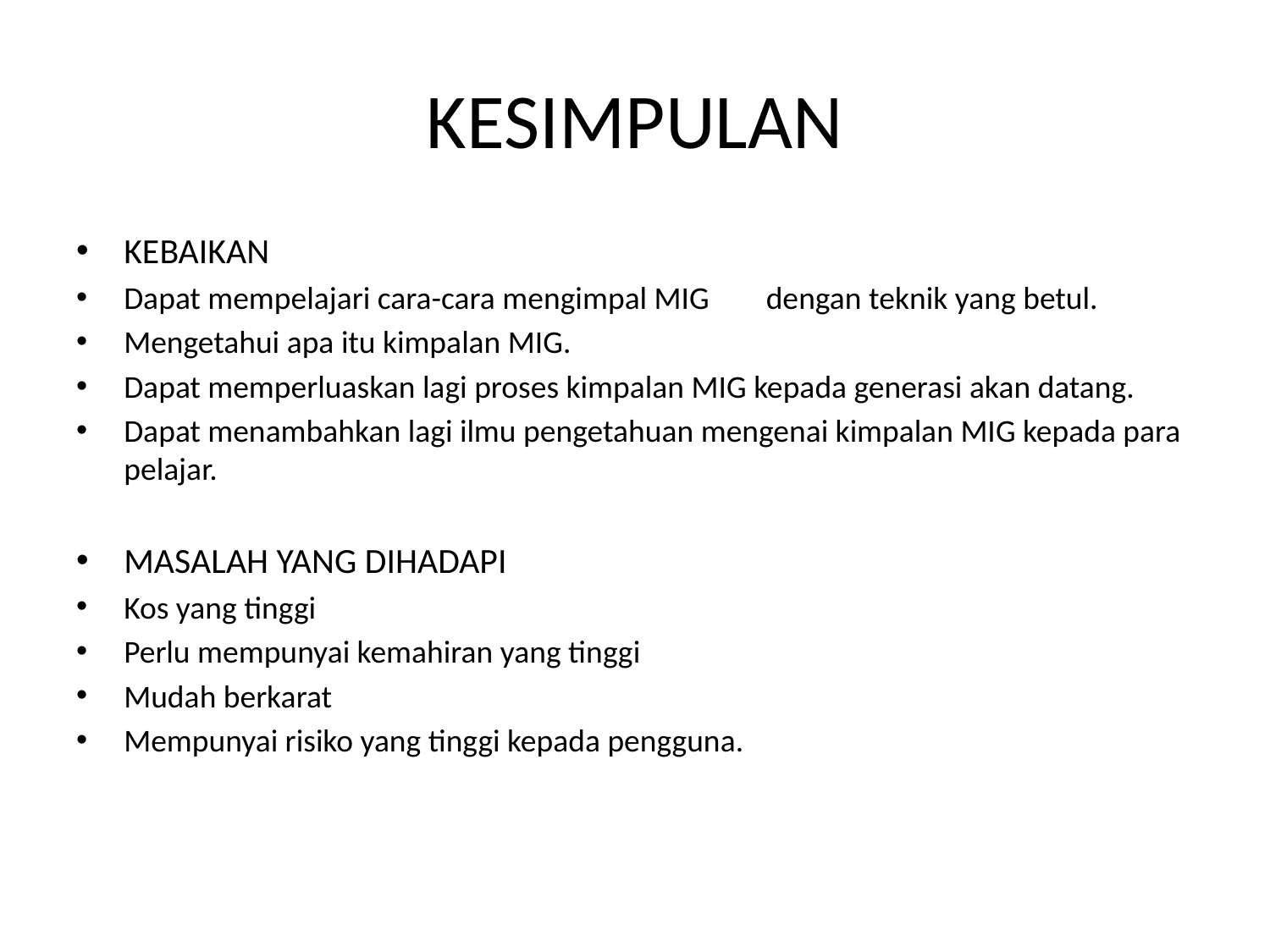

# KESIMPULAN
KEBAIKAN
Dapat mempelajari cara-cara mengimpal MIG	 dengan teknik yang betul.
Mengetahui apa itu kimpalan MIG.
Dapat memperluaskan lagi proses kimpalan MIG kepada generasi akan datang.
Dapat menambahkan lagi ilmu pengetahuan mengenai kimpalan MIG kepada para pelajar.

MASALAH YANG DIHADAPI
Kos yang tinggi
Perlu mempunyai kemahiran yang tinggi
Mudah berkarat
Mempunyai risiko yang tinggi kepada pengguna.